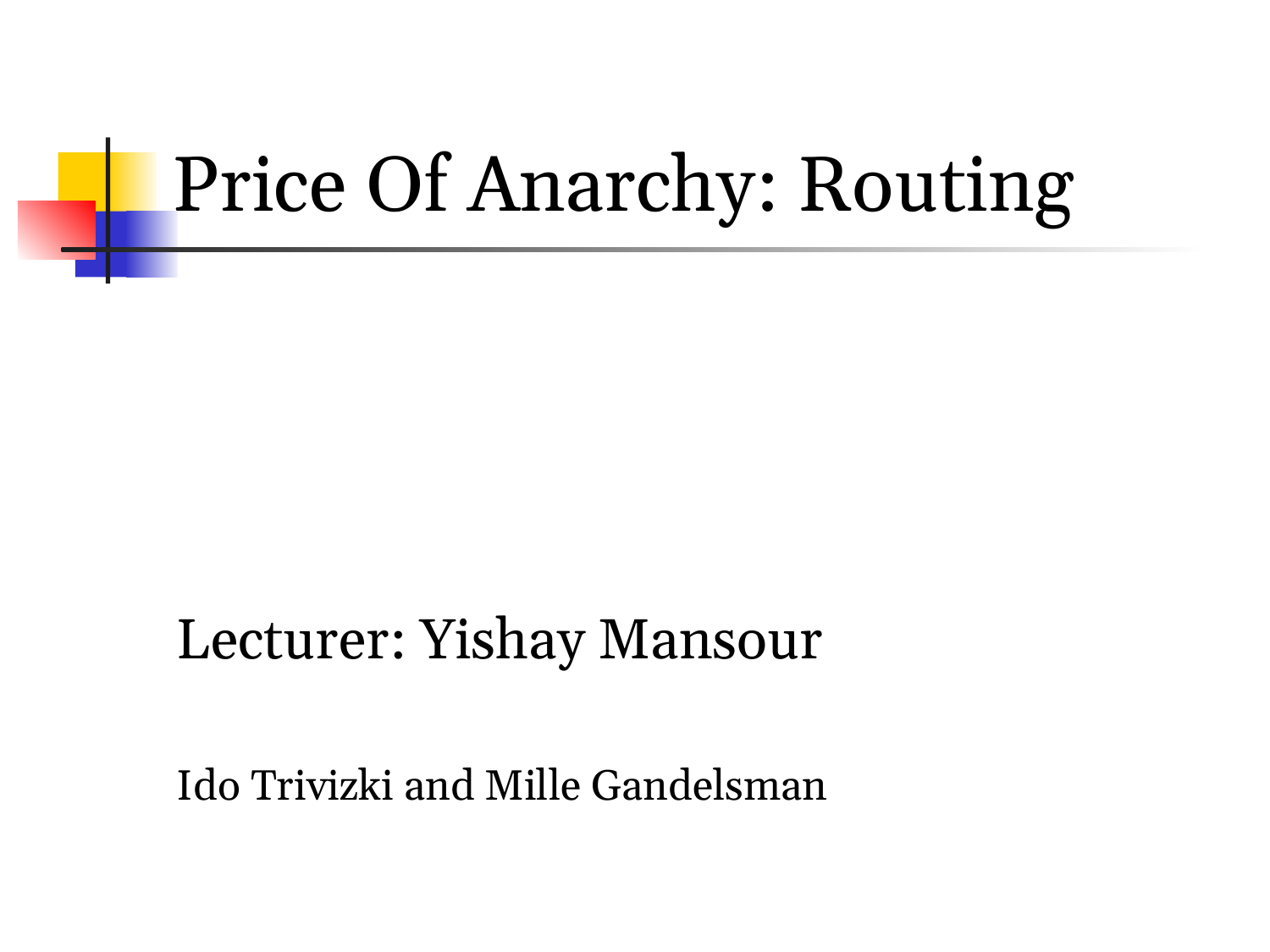

# Price Of Anarchy: Routing

Lecturer: Yishay Mansour

Ido Trivizki and Mille Gandelsman